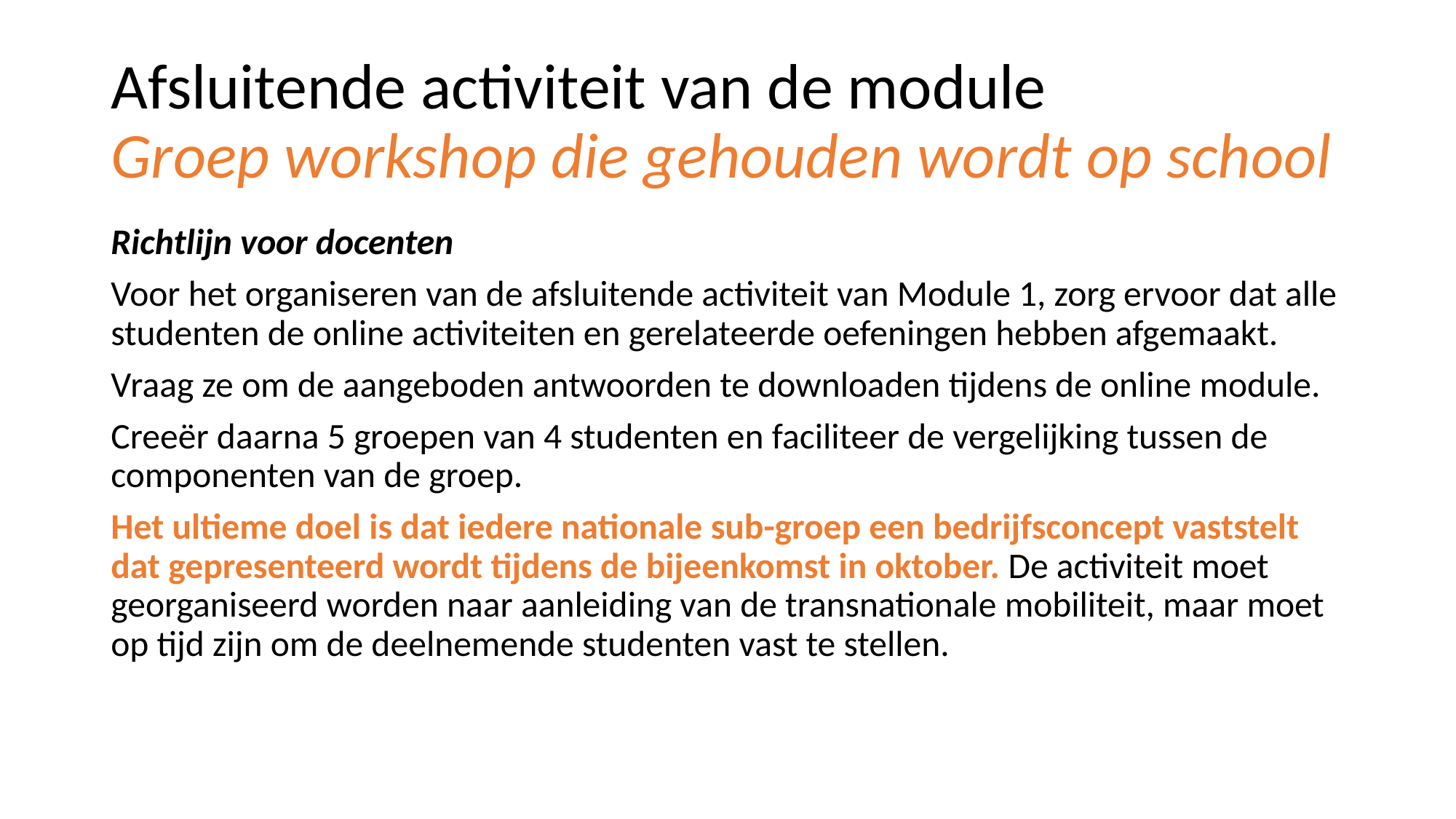

# Afsluitende activiteit van de module Groep workshop die gehouden wordt op school
Richtlijn voor docenten
Voor het organiseren van de afsluitende activiteit van Module 1, zorg ervoor dat alle studenten de online activiteiten en gerelateerde oefeningen hebben afgemaakt.
Vraag ze om de aangeboden antwoorden te downloaden tijdens de online module.
Creeër daarna 5 groepen van 4 studenten en faciliteer de vergelijking tussen de componenten van de groep.
Het ultieme doel is dat iedere nationale sub-groep een bedrijfsconcept vaststelt dat gepresenteerd wordt tijdens de bijeenkomst in oktober. De activiteit moet georganiseerd worden naar aanleiding van de transnationale mobiliteit, maar moet op tijd zijn om de deelnemende studenten vast te stellen.